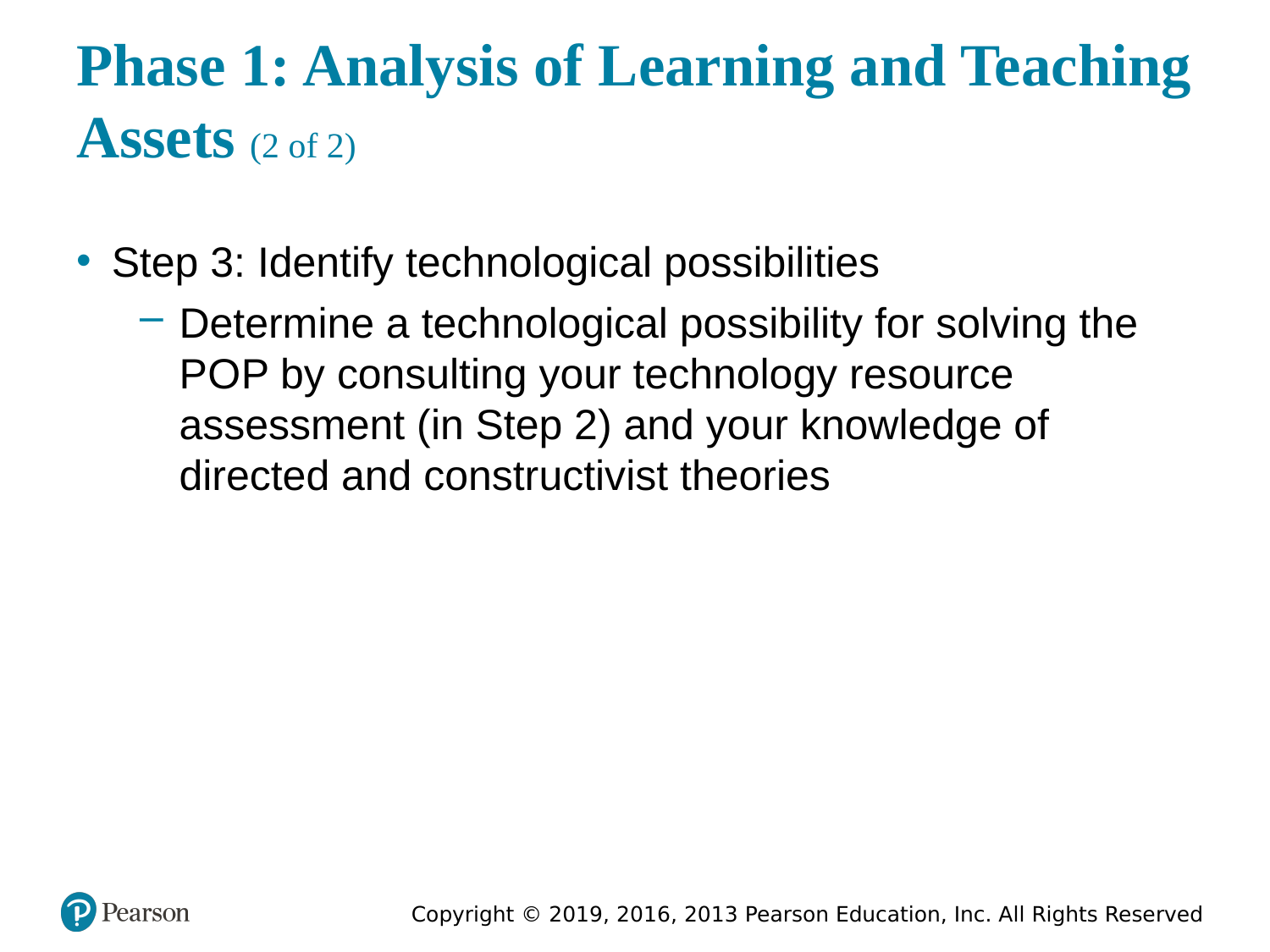

# Phase 1: Analysis of Learning and Teaching Assets (2 of 2)
Step 3: Identify technological possibilities
Determine a technological possibility for solving the P O P by consulting your technology resource assessment (in Step 2) and your knowledge of directed and constructivist theories